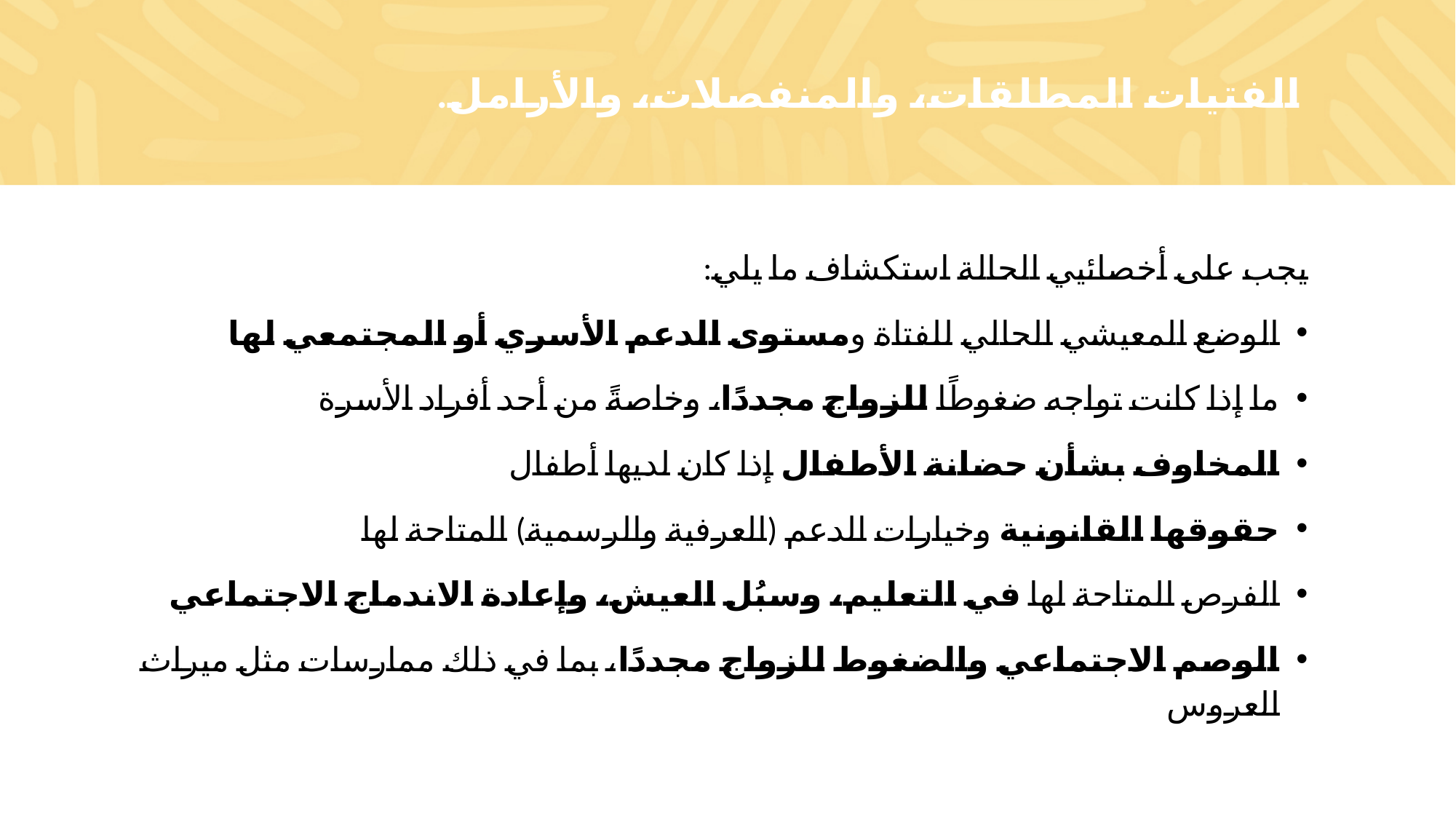

# الفتيات المطلقات، والمنفصلات، والأرامل.
يجب على أخصائيي الحالة استكشاف ما يلي:
الوضع المعيشي الحالي للفتاة ومستوى الدعم الأسري أو المجتمعي لها
ما إذا كانت تواجه ضغوطًا للزواج مجددًا، وخاصةً من أحد أفراد الأسرة
المخاوف بشأن حضانة الأطفال إذا كان لديها أطفال
حقوقها القانونية وخيارات الدعم (العرفية والرسمية) المتاحة لها
الفرص المتاحة لها في التعليم، وسبُل العيش، وإعادة الاندماج الاجتماعي
الوصم الاجتماعي والضغوط للزواج مجددًا، بما في ذلك ممارسات مثل ميراث العروس